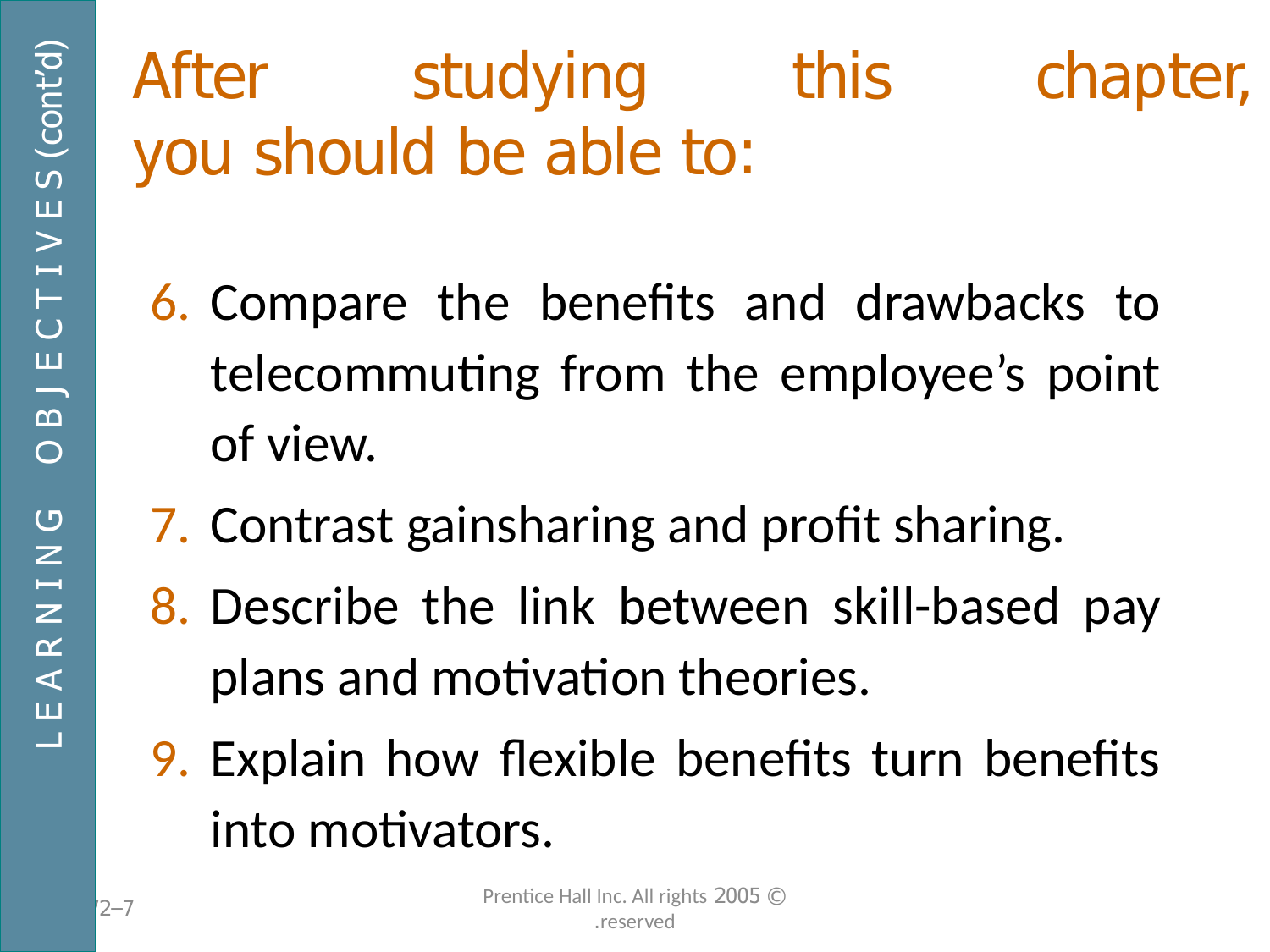

# After studying this chapter, you should be able to:
Compare the benefits and drawbacks to telecommuting from the employee’s point of view.
Contrast gainsharing and profit sharing.
Describe the link between skill-based pay plans and motivation theories.
Explain how flexible benefits turn benefits into motivators.
L E A R N I N G    O B J E C T I V E S (cont’d)
7–172
© 2005 Prentice Hall Inc. All rights reserved.